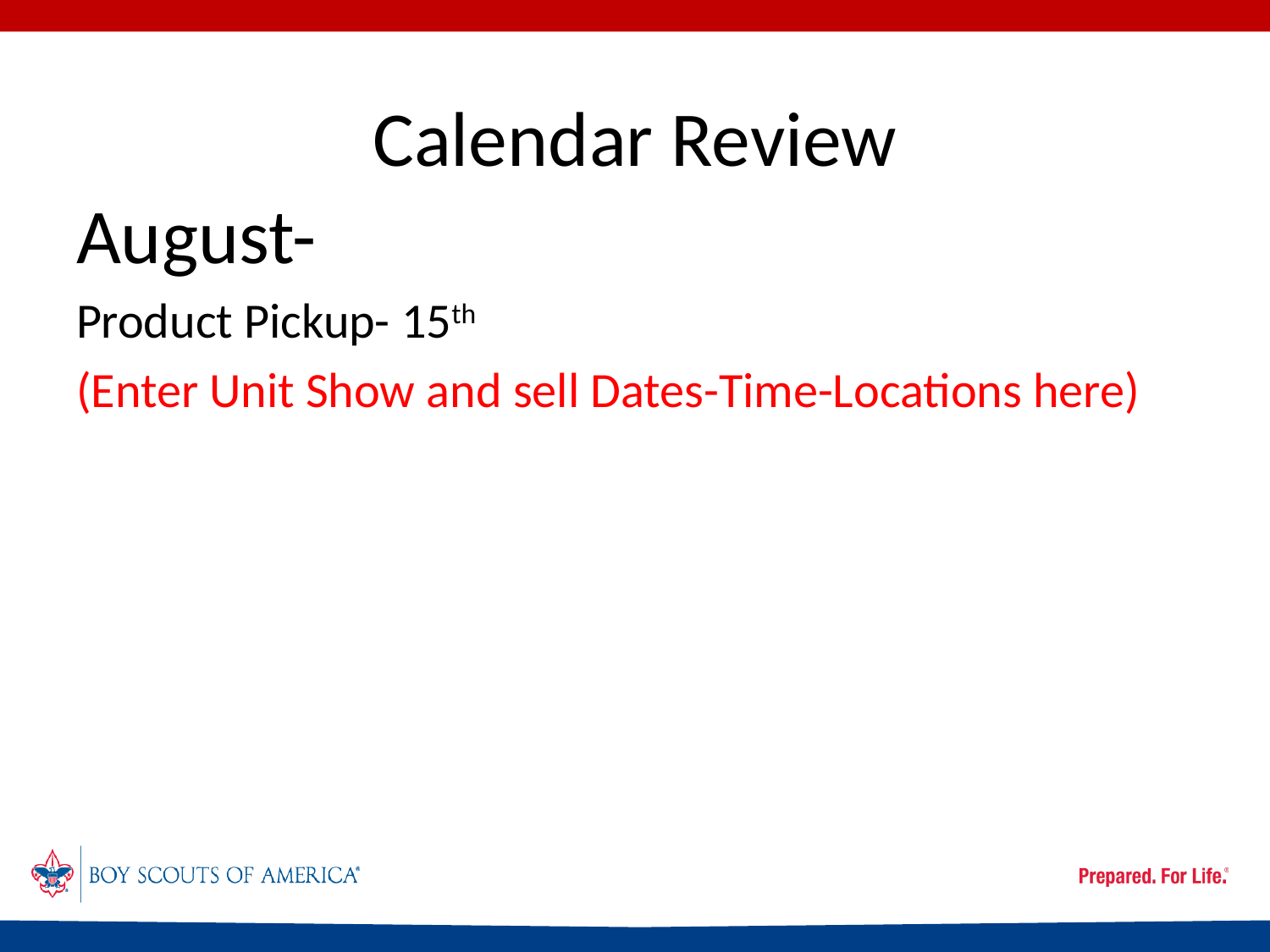

# Calendar Review
August-
Product Pickup- 15th
(Enter Unit Show and sell Dates-Time-Locations here)